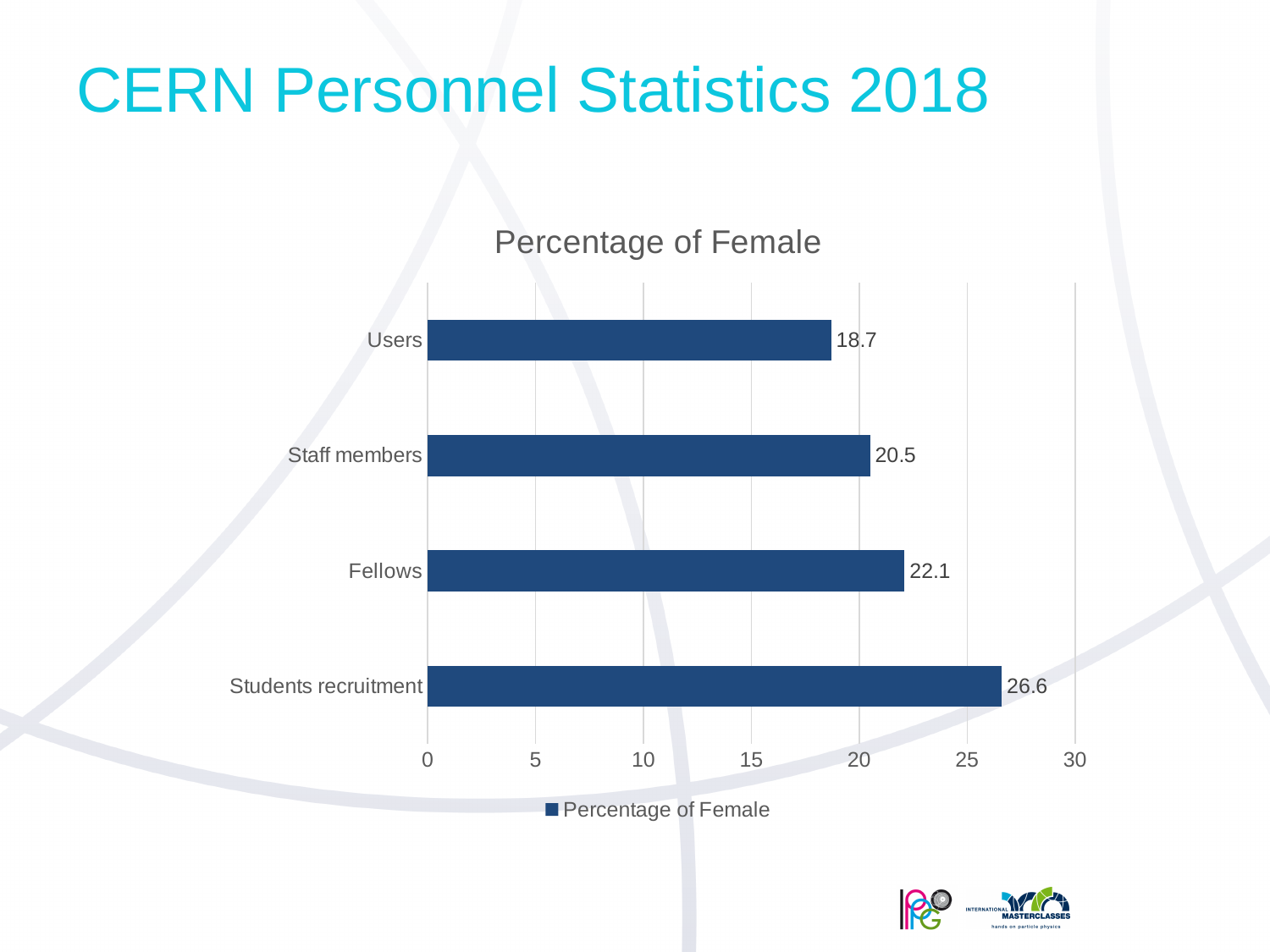

# CERN Personnel Statistics 2018

### Chart:

| Category | Percentage of Female |
|---|---|
| Students recruitment | 26.6 |
| Fellows | 22.1 |
| Staff members | 20.5 |
| Users | 18.7 |